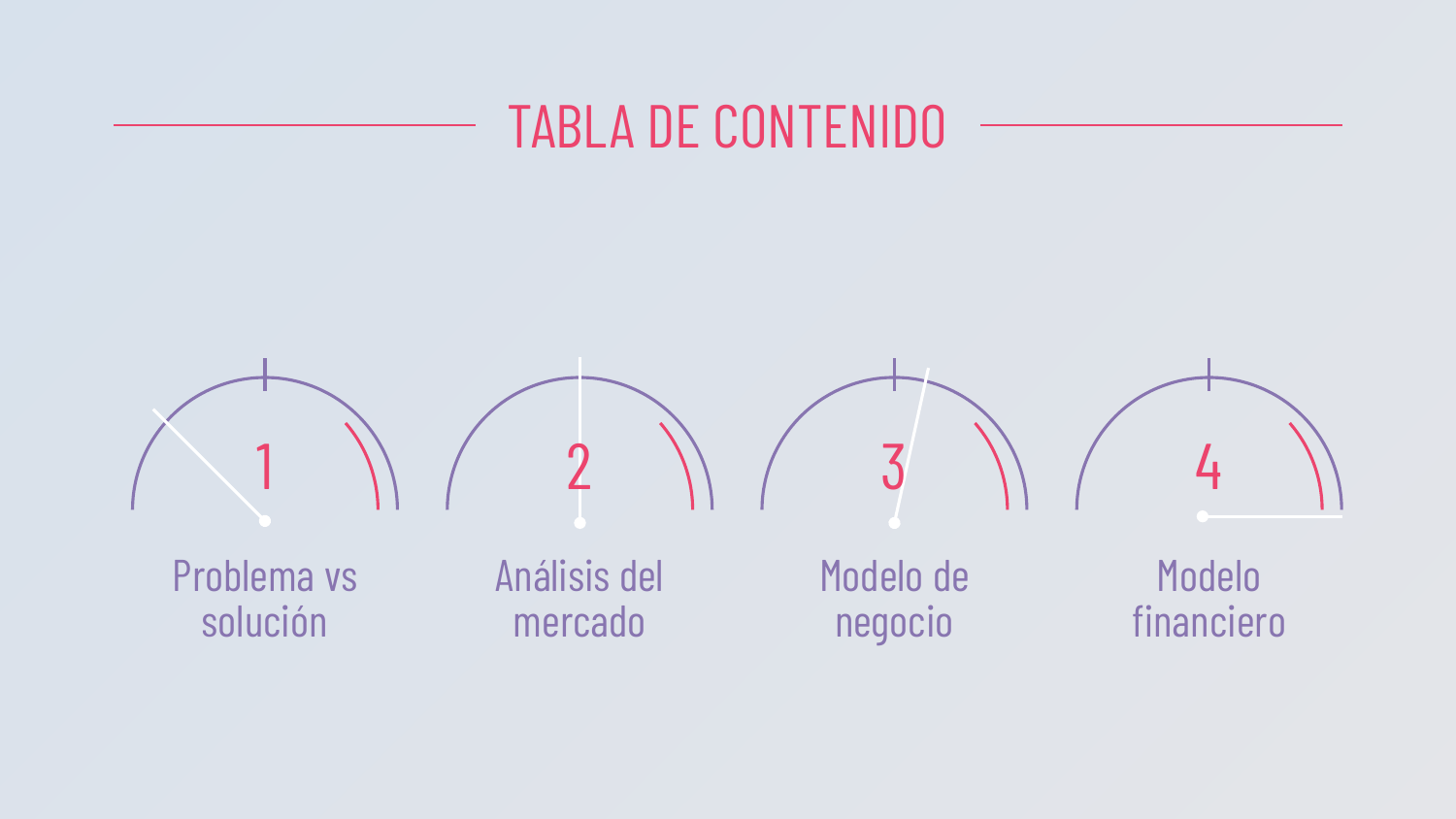

# TABLA DE CONTENIDO

1
2
3
4
Problema vs solución
Modelo de negocio
Modelo financiero
Análisis del mercado